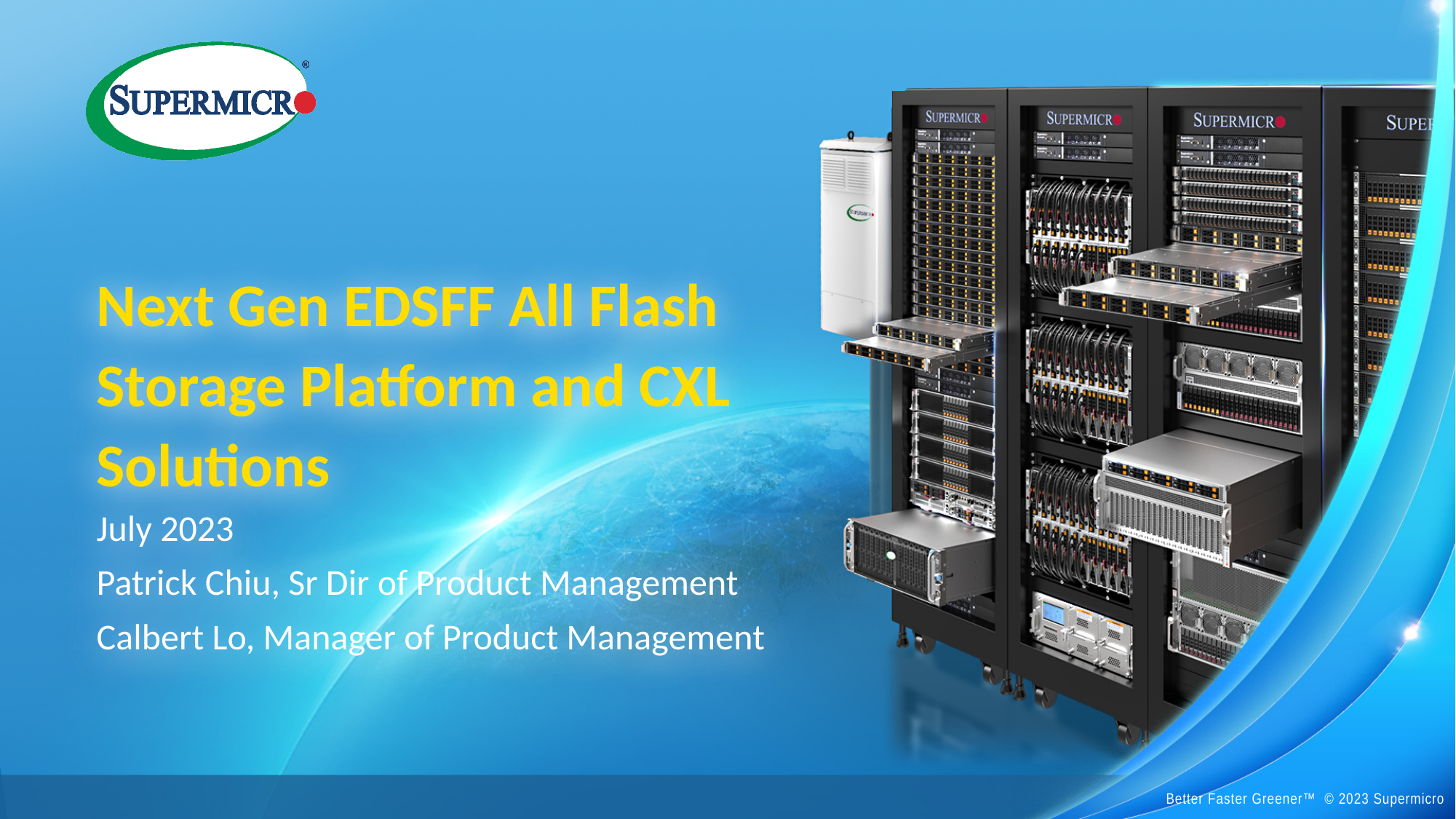

# Next Gen EDSFF All Flash Storage Platform and CXL Solutions
July 2023
Patrick Chiu, Sr Dir of Product Management
Calbert Lo, Manager of Product Management

Better Faster Greener™  © 2023 Supermicro